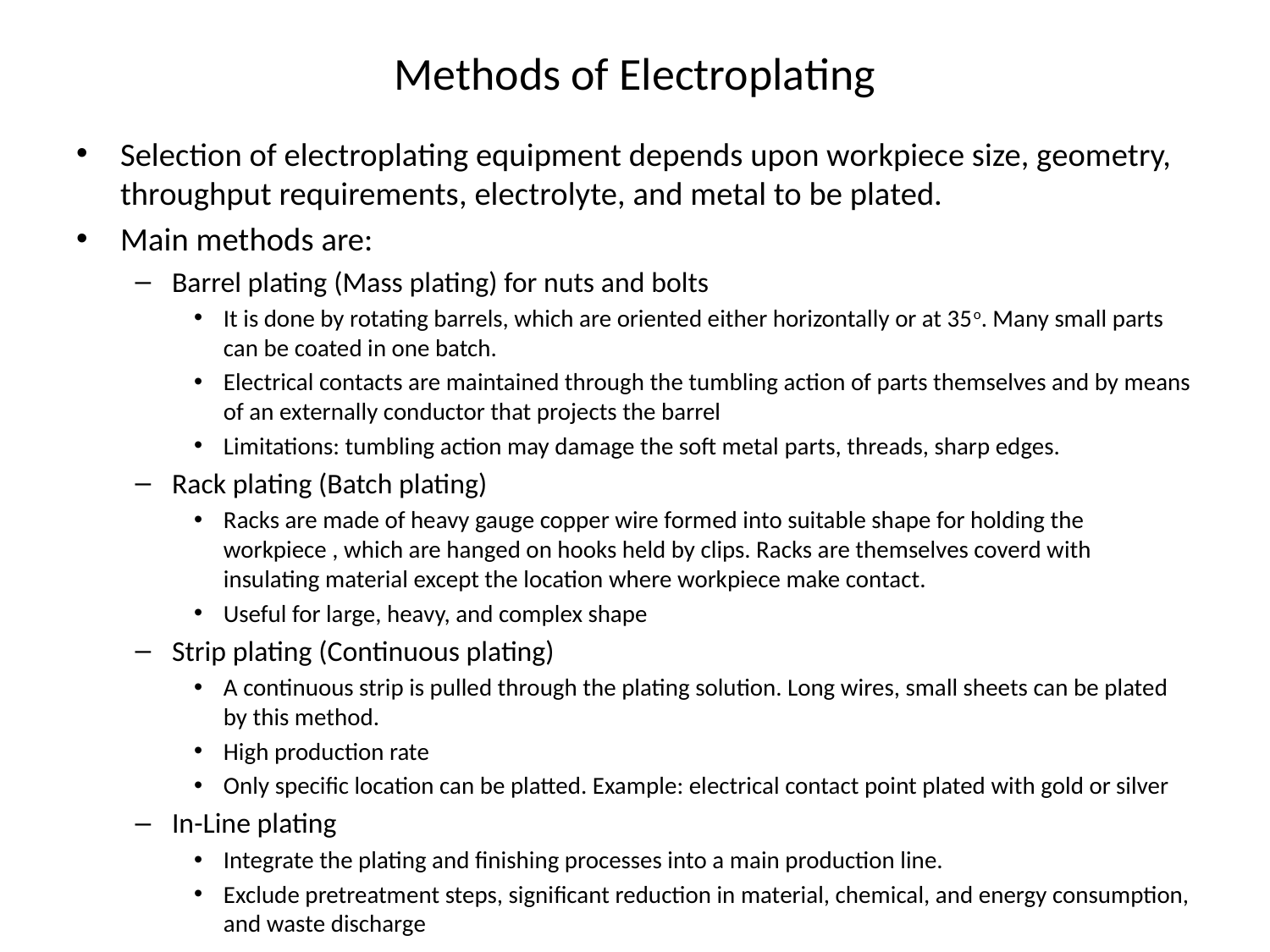

# Methods of Electroplating
Selection of electroplating equipment depends upon workpiece size, geometry, throughput requirements, electrolyte, and metal to be plated.
Main methods are:
Barrel plating (Mass plating) for nuts and bolts
It is done by rotating barrels, which are oriented either horizontally or at 35o. Many small parts can be coated in one batch.
Electrical contacts are maintained through the tumbling action of parts themselves and by means of an externally conductor that projects the barrel
Limitations: tumbling action may damage the soft metal parts, threads, sharp edges.
Rack plating (Batch plating)
Racks are made of heavy gauge copper wire formed into suitable shape for holding the workpiece , which are hanged on hooks held by clips. Racks are themselves coverd with insulating material except the location where workpiece make contact.
Useful for large, heavy, and complex shape
Strip plating (Continuous plating)
A continuous strip is pulled through the plating solution. Long wires, small sheets can be plated by this method.
High production rate
Only specific location can be platted. Example: electrical contact point plated with gold or silver
In-Line plating
Integrate the plating and finishing processes into a main production line.
Exclude pretreatment steps, significant reduction in material, chemical, and energy consumption, and waste discharge